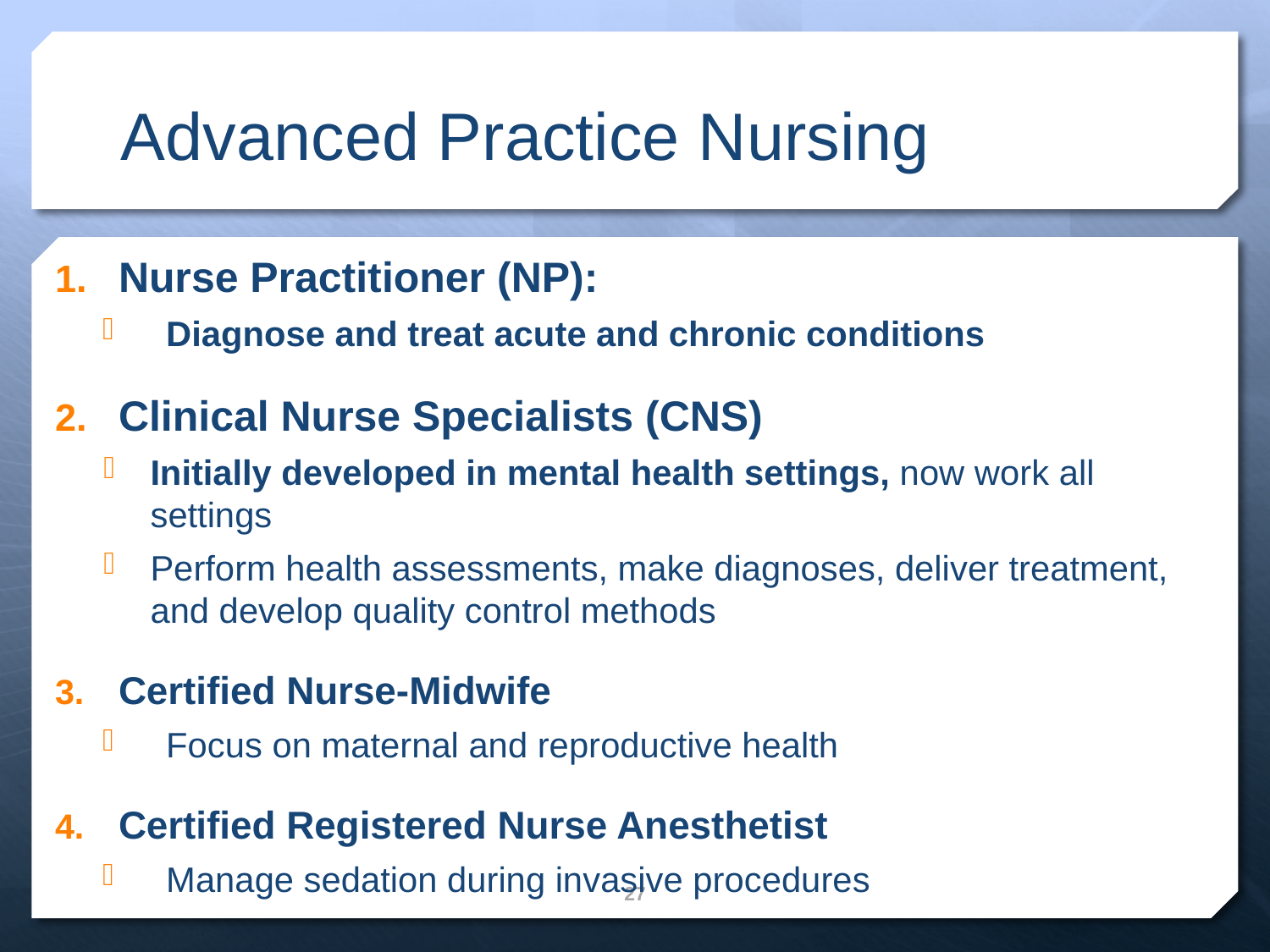

# Advanced Practice Nursing
Nurse Practitioner (NP):
Diagnose and treat acute and chronic conditions
Clinical Nurse Specialists (CNS)
Initially developed in mental health settings, now work all settings
Perform health assessments, make diagnoses, deliver treatment, and develop quality control methods
Certified Nurse-Midwife
Focus on maternal and reproductive health
Certified Registered Nurse Anesthetist
Manage sedation during invasive procedures

27